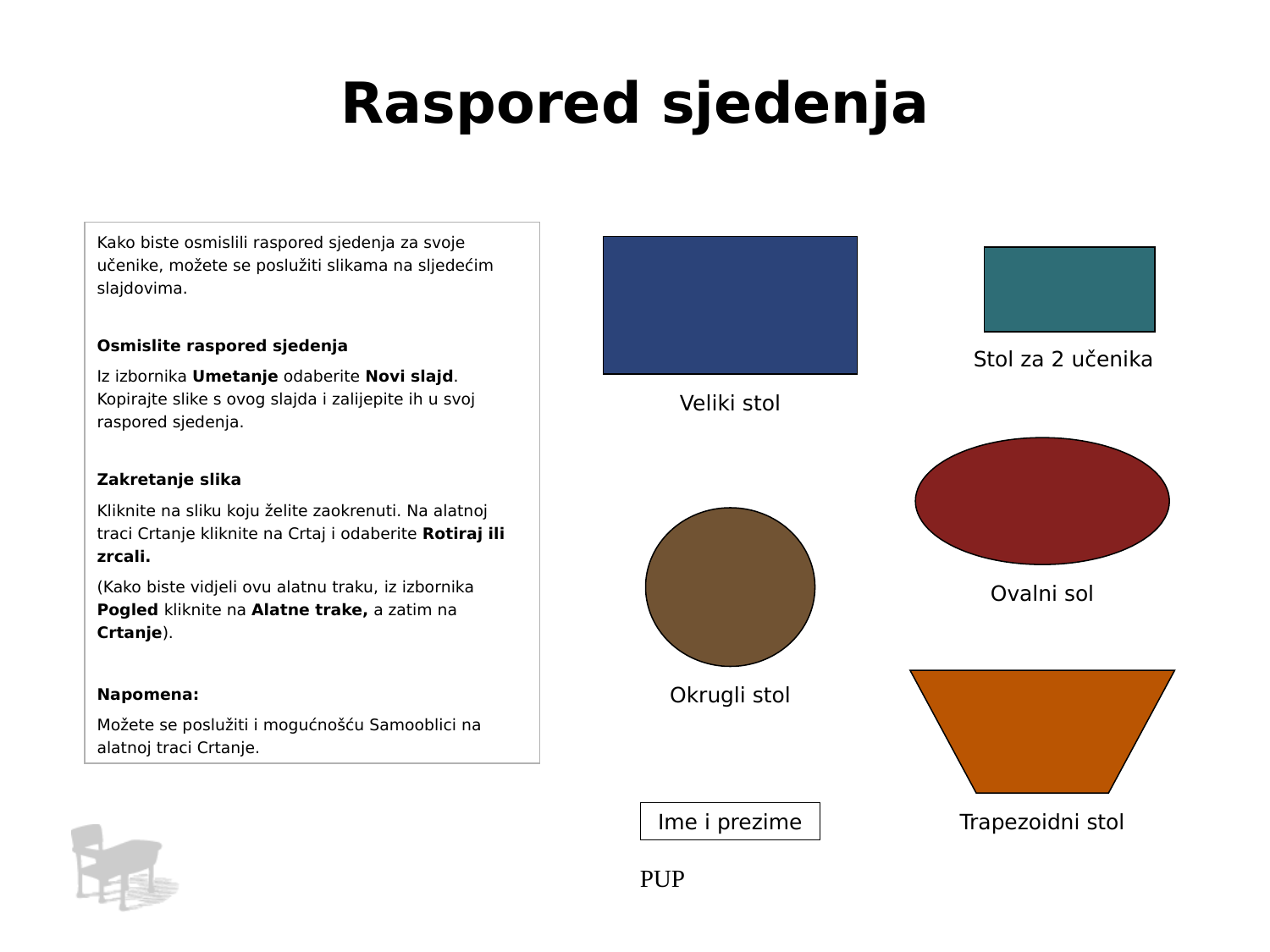

# Raspored sjedenja
Kako biste osmislili raspored sjedenja za svoje učenike, možete se poslužiti slikama na sljedećim slajdovima.

Osmislite raspored sjedenja
Iz izbornika Umetanje odaberite Novi slajd. Kopirajte slike s ovog slajda i zalijepite ih u svoj raspored sjedenja.

Zakretanje slika
Kliknite na sliku koju želite zaokrenuti. Na alatnoj traci Crtanje kliknite na Crtaj i odaberite Rotiraj ili zrcali.
(Kako biste vidjeli ovu alatnu traku, iz izbornika Pogled kliknite na Alatne trake, a zatim na Crtanje).

Napomena:
Možete se poslužiti i mogućnošću Samooblici na alatnoj traci Crtanje.

Stol za 2 učenika
Veliki stol

Ovalni sol

Okrugli stol
Ime i prezime
Trapezoidni stol
PUP